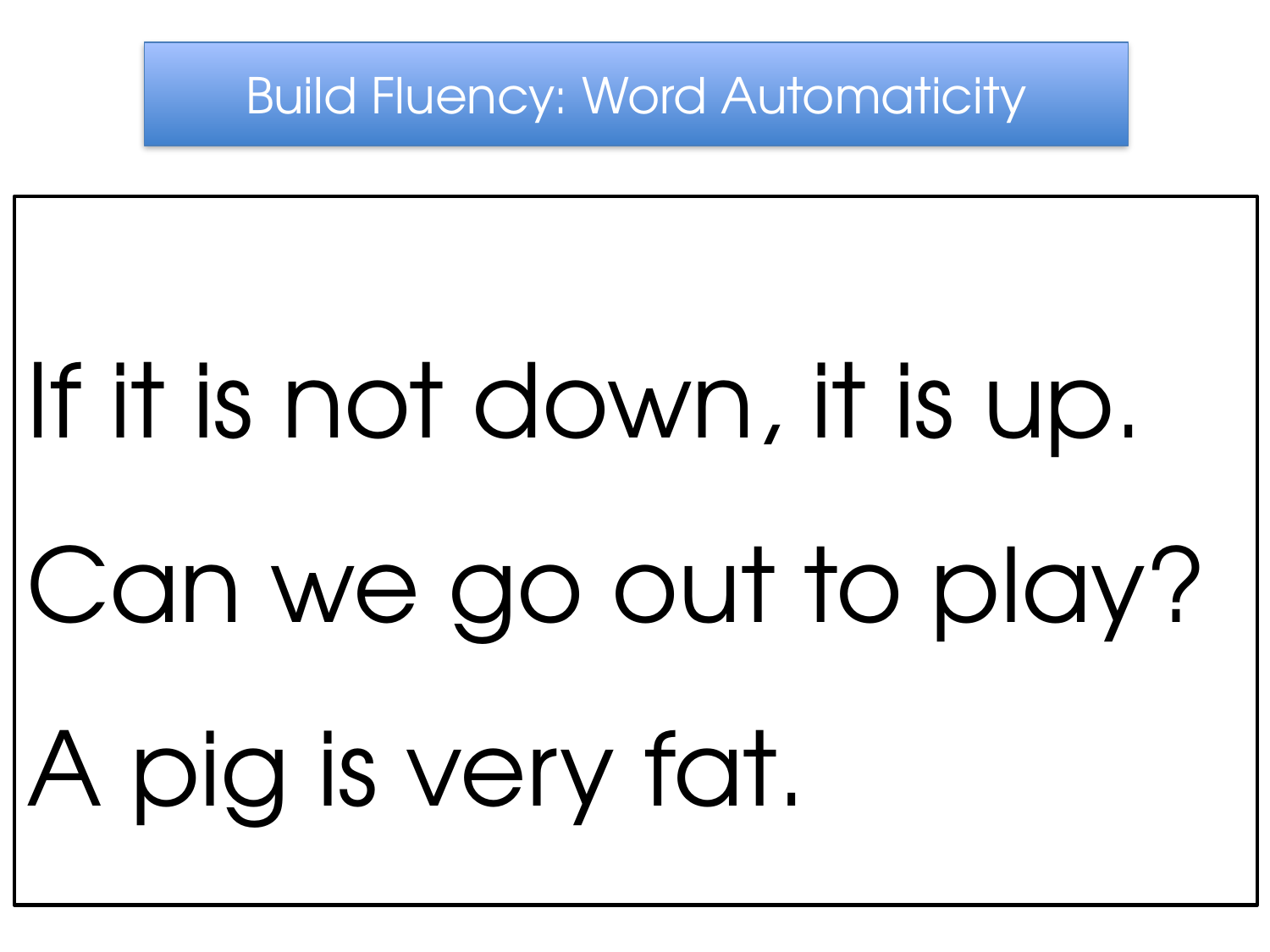

Build Fluency: Word Automaticity
If it is not down, it is up.
Can we go out to play?
A pig is very fat.